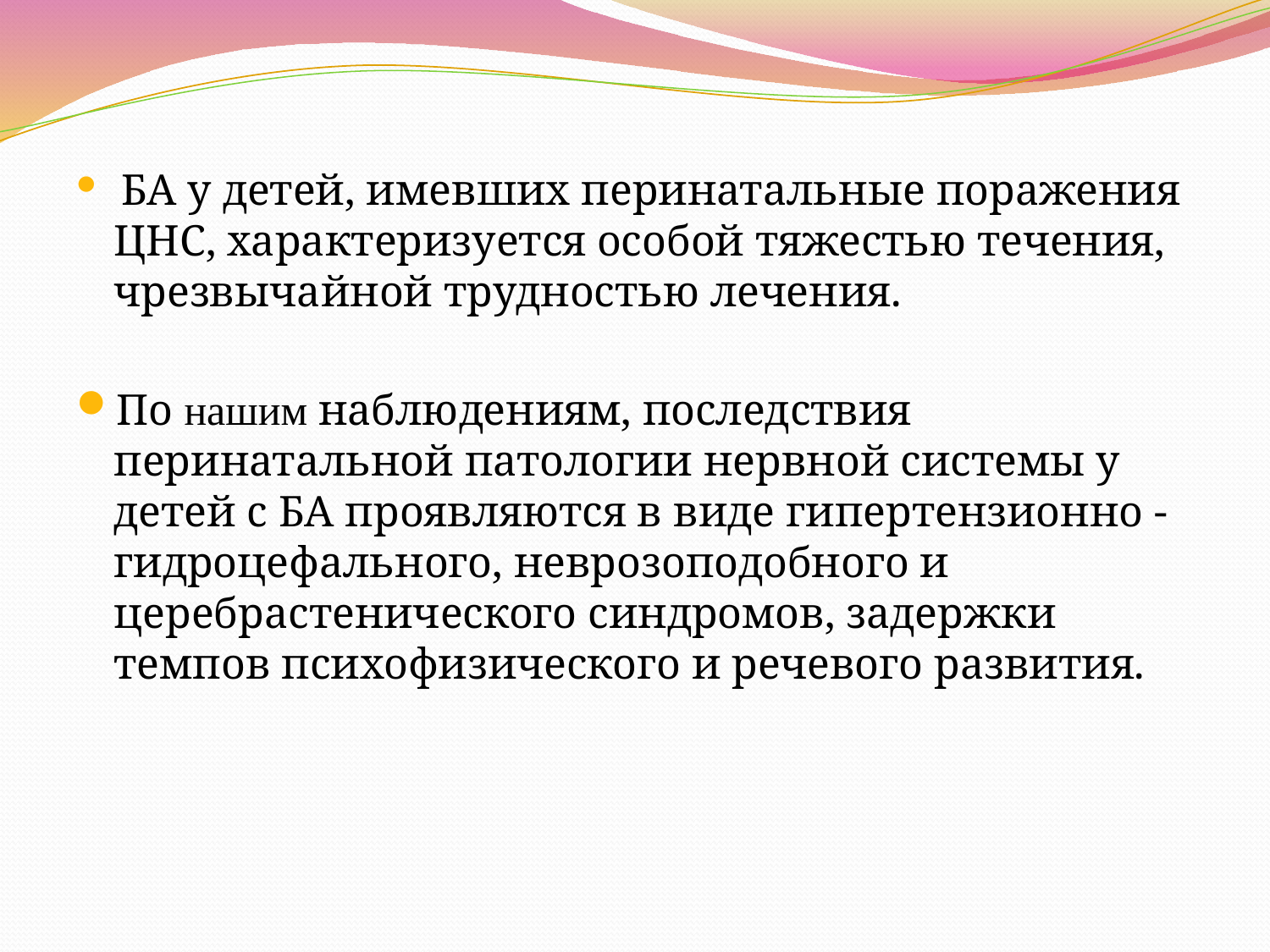

#
 БА у детей, имевших перинатальные поражения  ЦНС, характеризуется особой тяжестью течения, чрезвычайной трудностью лечения.

По нашим наблюдениям, последствия перинатальной патологии нервной системы у детей с БА проявляются в виде гипертензионно - гидроцефального, неврозоподобного и церебрастенического синдромов, задержки темпов психофизического и речевого развития.